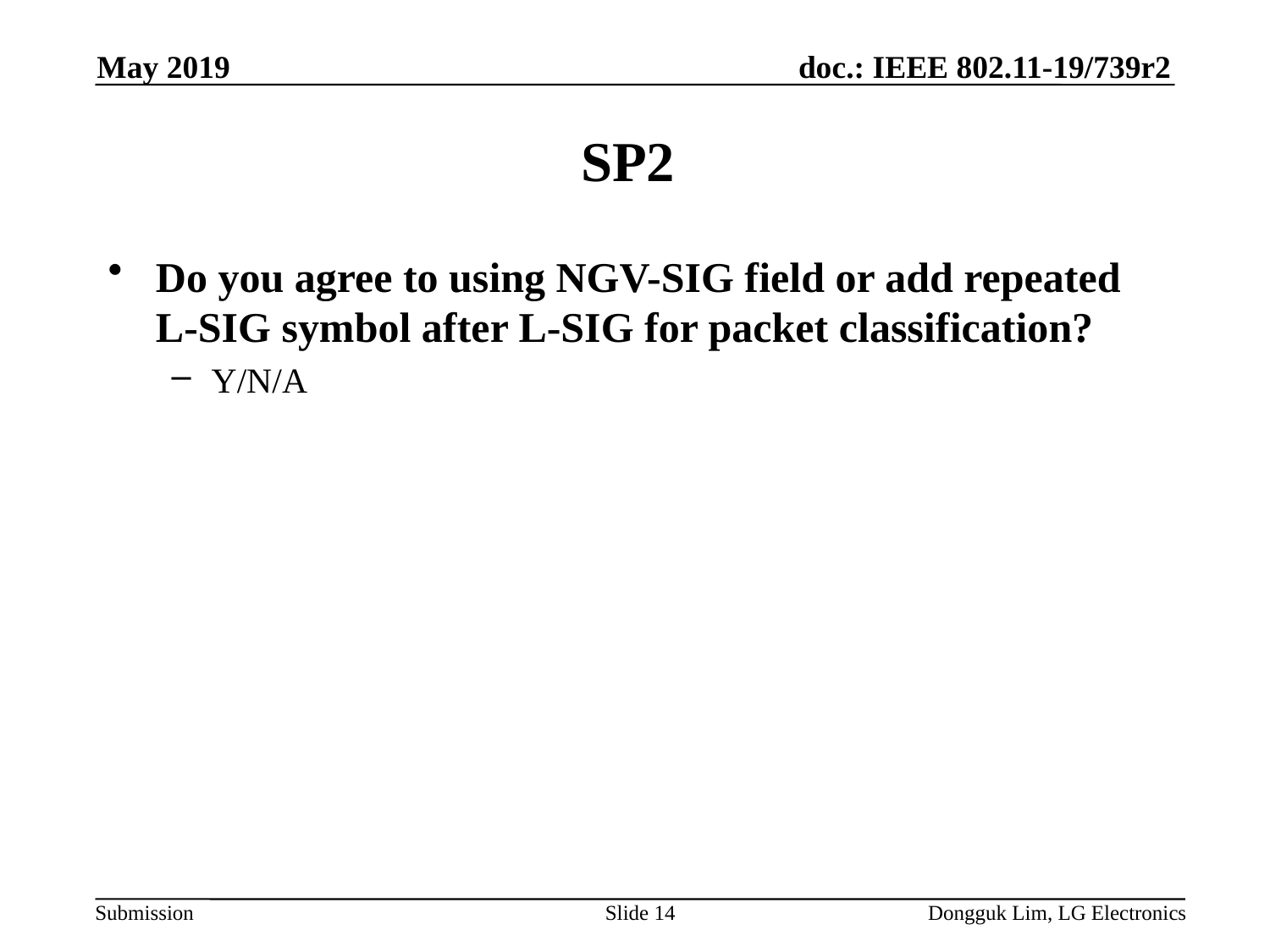

May 2019
# SP2
Do you agree to using NGV-SIG field or add repeated L-SIG symbol after L-SIG for packet classification?
Y/N/A
Slide 14
Dongguk Lim, LG Electronics